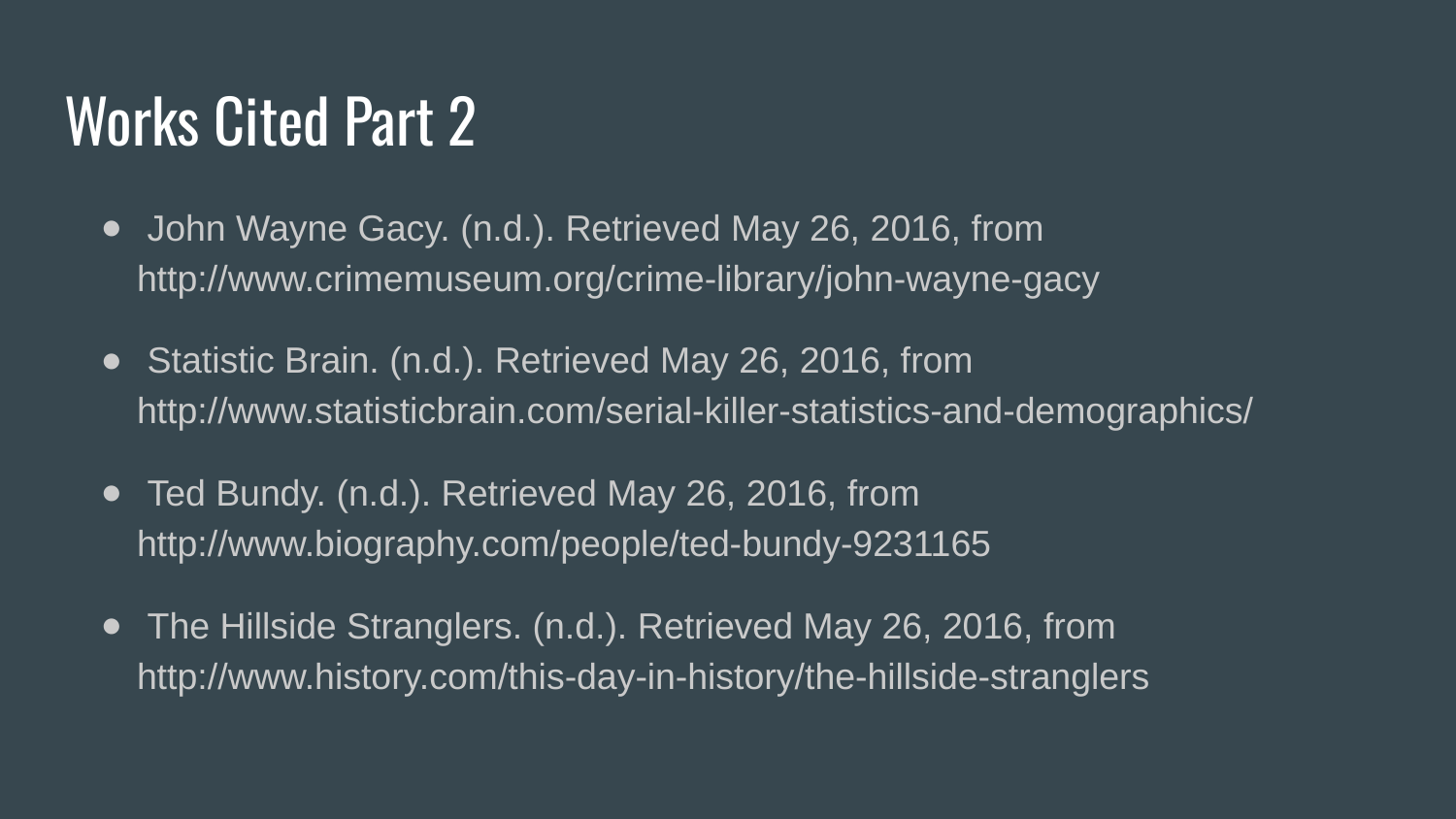

# Works Cited Part 2
 John Wayne Gacy. (n.d.). Retrieved May 26, 2016, from http://www.crimemuseum.org/crime-library/john-wayne-gacy
 Statistic Brain. (n.d.). Retrieved May 26, 2016, from http://www.statisticbrain.com/serial-killer-statistics-and-demographics/
 Ted Bundy. (n.d.). Retrieved May 26, 2016, from http://www.biography.com/people/ted-bundy-9231165
 The Hillside Stranglers. (n.d.). Retrieved May 26, 2016, from http://www.history.com/this-day-in-history/the-hillside-stranglers